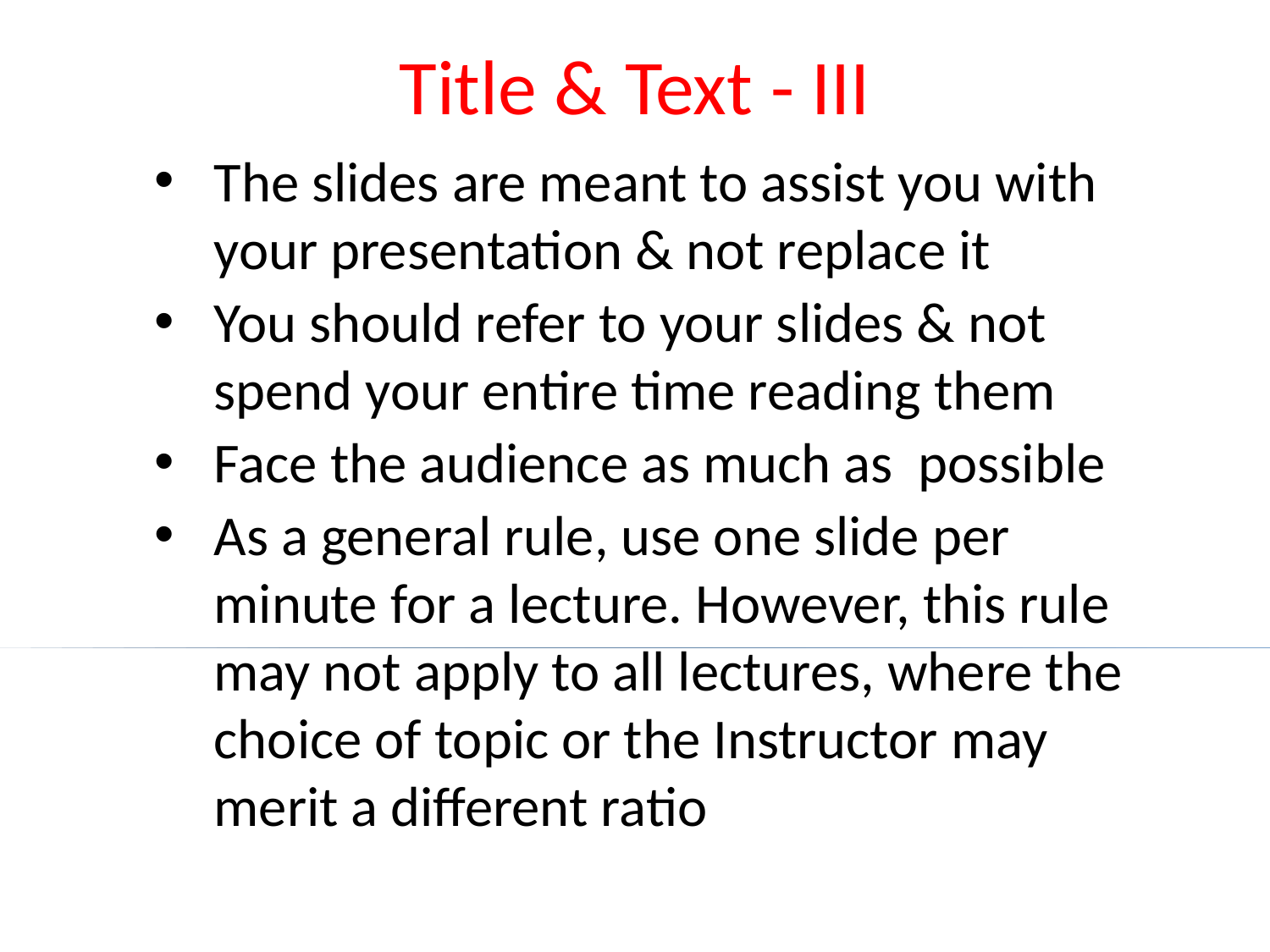

# Title & Text - III
The slides are meant to assist you with your presentation & not replace it
You should refer to your slides & not spend your entire time reading them
Face the audience as much as  possible
As a general rule, use one slide per minute for a lecture. However, this rule may not apply to all lectures, where the choice of topic or the Instructor may merit a different ratio